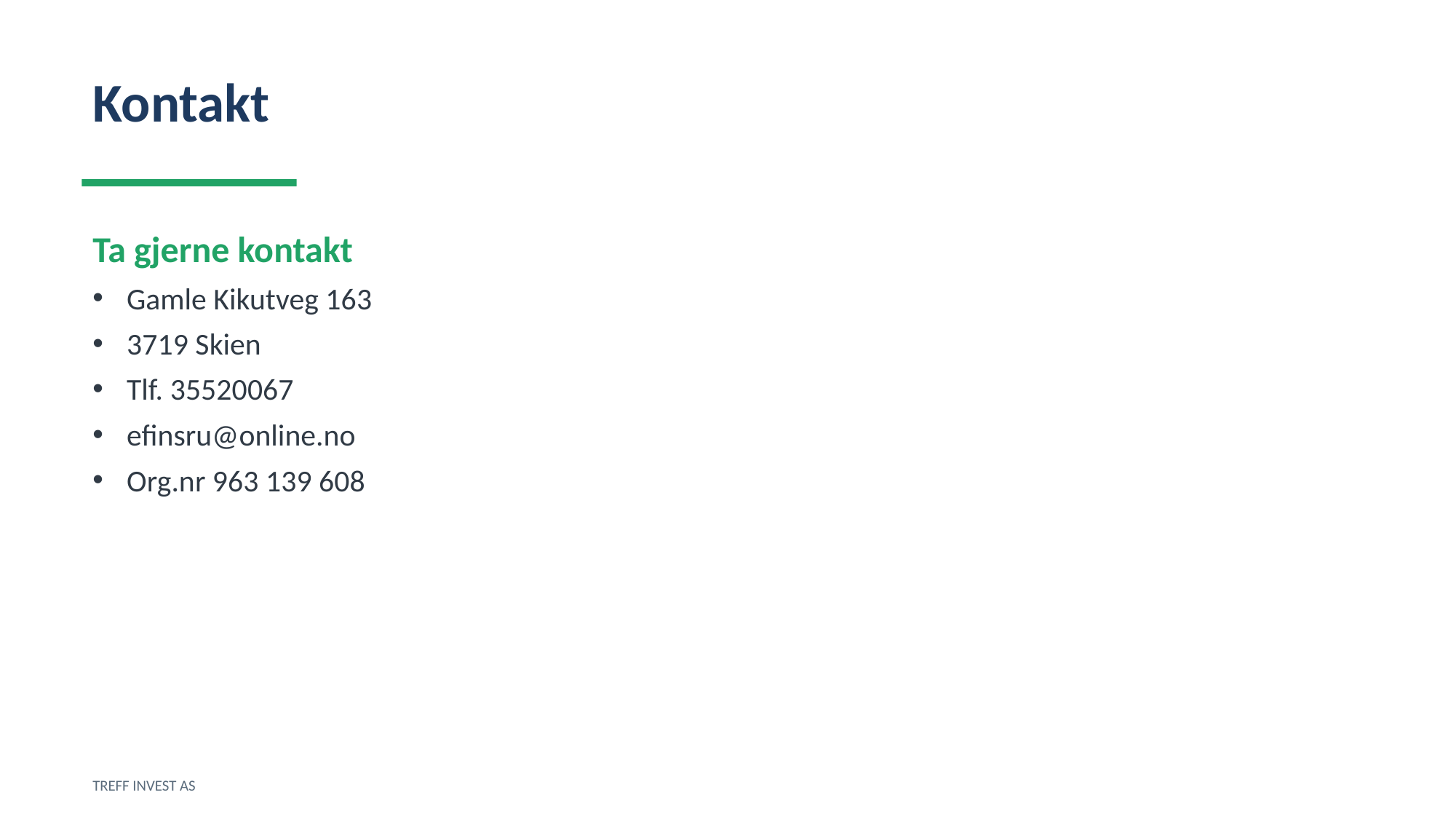

Kontakt

Ta gjerne kontakt
Gamle Kikutveg 163
3719 Skien
Tlf. 35520067
efinsru@online.no
Org.nr 963 139 608
TREFF INVEST AS